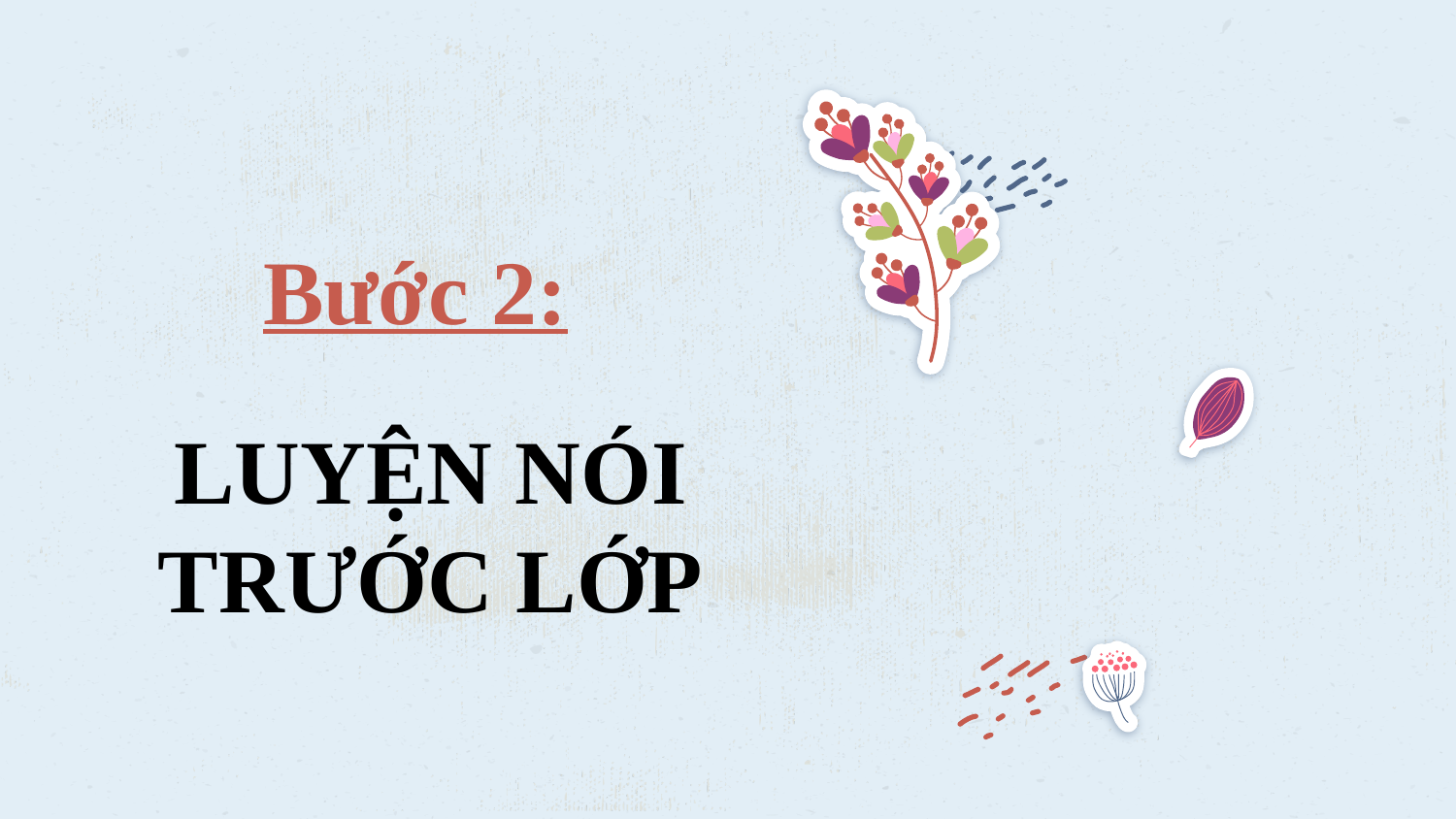

Bước 2:

# LUYỆN NÓI TRƯỚC LỚP